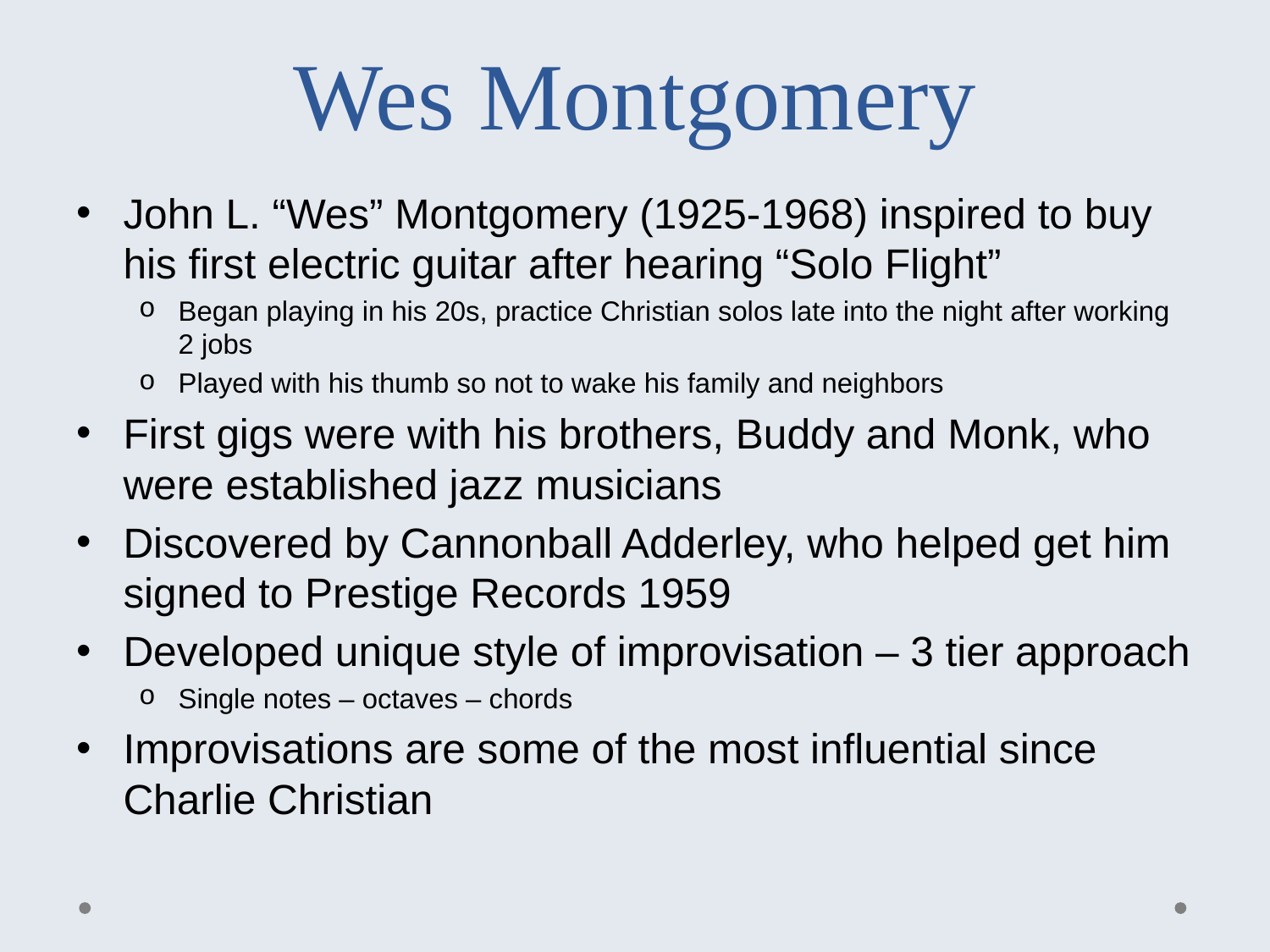

# Wes Montgomery
John L. “Wes” Montgomery (1925-1968) inspired to buy his first electric guitar after hearing “Solo Flight”
Began playing in his 20s, practice Christian solos late into the night after working 2 jobs
Played with his thumb so not to wake his family and neighbors
First gigs were with his brothers, Buddy and Monk, who were established jazz musicians
Discovered by Cannonball Adderley, who helped get him signed to Prestige Records 1959
Developed unique style of improvisation – 3 tier approach
Single notes – octaves – chords
Improvisations are some of the most influential since Charlie Christian